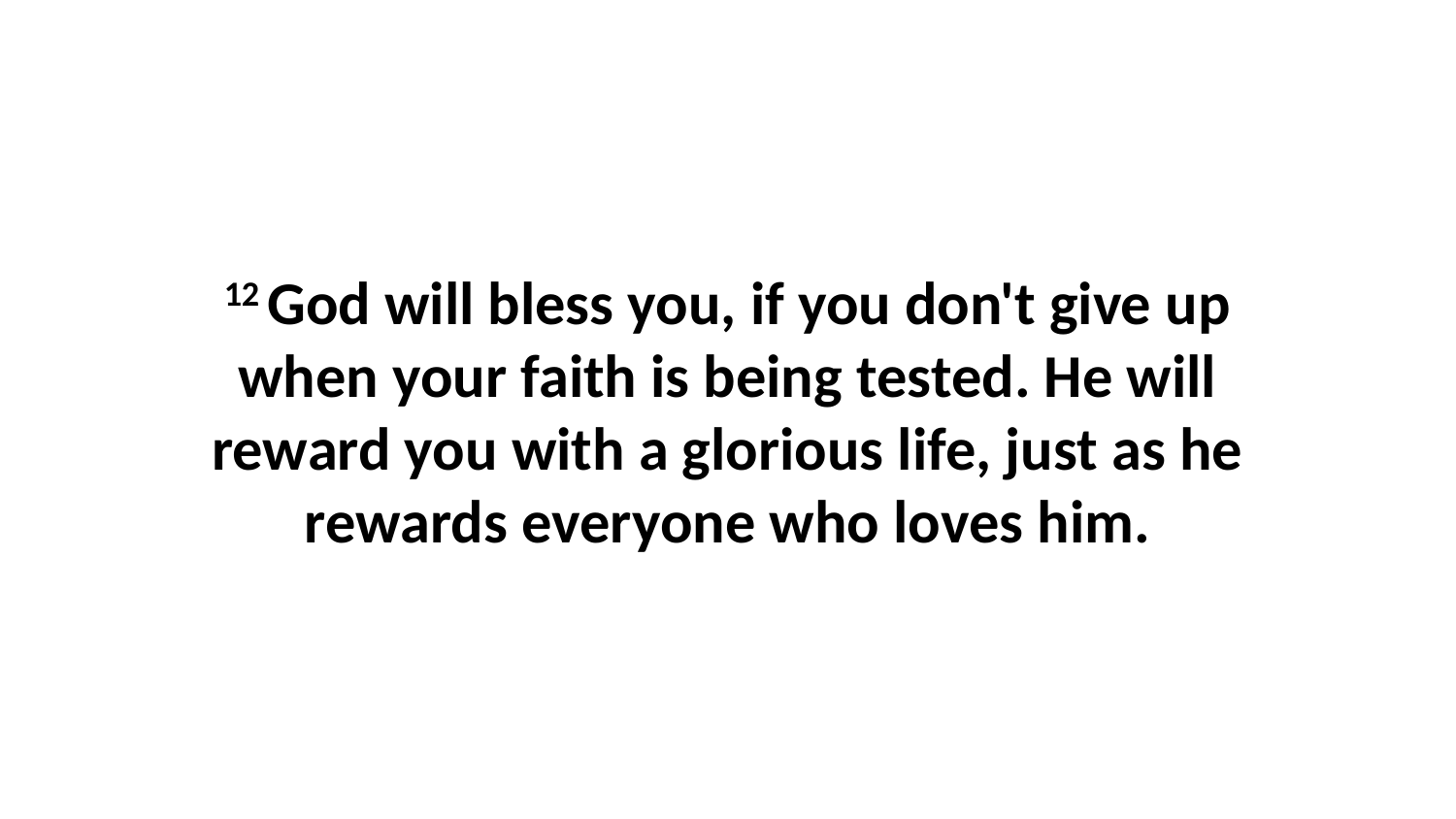

12 God will bless you, if you don't give up when your faith is being tested. He will reward you with a glorious life, just as he rewards everyone who loves him.